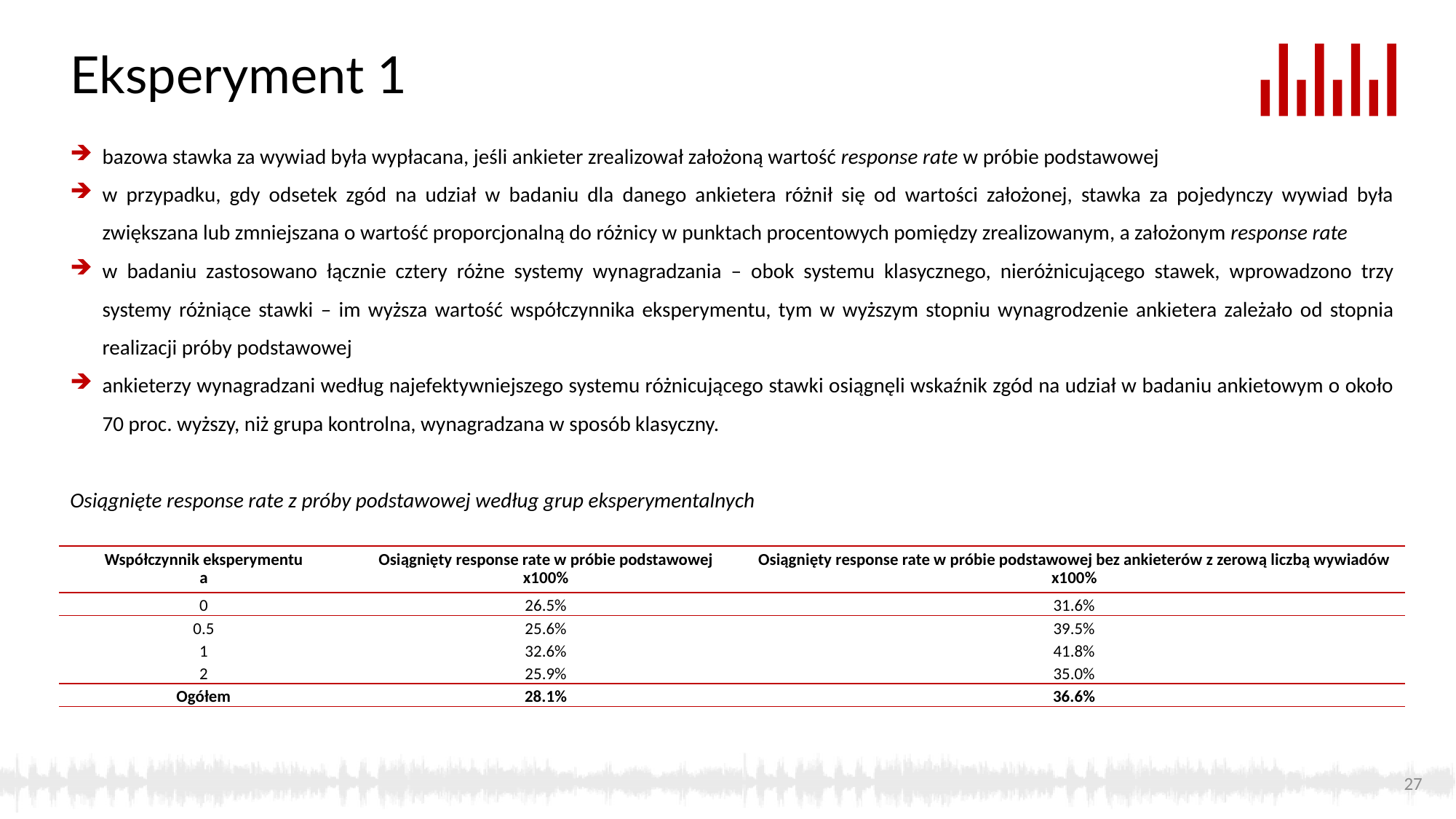

# Eksperyment 1
bazowa stawka za wywiad była wypłacana, jeśli ankieter zrealizował założoną wartość response rate w próbie podstawowej
w przypadku, gdy odsetek zgód na udział w badaniu dla danego ankietera różnił się od wartości założonej, stawka za pojedynczy wywiad była zwiększana lub zmniejszana o wartość proporcjonalną do różnicy w punktach procentowych pomiędzy zrealizowanym, a założonym response rate
w badaniu zastosowano łącznie cztery różne systemy wynagradzania – obok systemu klasycznego, nieróżnicującego stawek, wprowadzono trzy systemy różniące stawki – im wyższa wartość współczynnika eksperymentu, tym w wyższym stopniu wynagrodzenie ankietera zależało od stopnia realizacji próby podstawowej
ankieterzy wynagradzani według najefektywniejszego systemu różnicującego stawki osiągnęli wskaźnik zgód na udział w badaniu ankietowym o około 70 proc. wyższy, niż grupa kontrolna, wynagradzana w sposób klasyczny.

Osiągnięte response rate z próby podstawowej według grup eksperymentalnych
| Współczynnik eksperymentu a | Osiągnięty response rate w próbie podstawowej x100% | Osiągnięty response rate w próbie podstawowej bez ankieterów z zerową liczbą wywiadów x100% |
| --- | --- | --- |
| 0 | 26.5% | 31.6% |
| 0.5 | 25.6% | 39.5% |
| 1 | 32.6% | 41.8% |
| 2 | 25.9% | 35.0% |
| Ogółem | 28.1% | 36.6% |
27